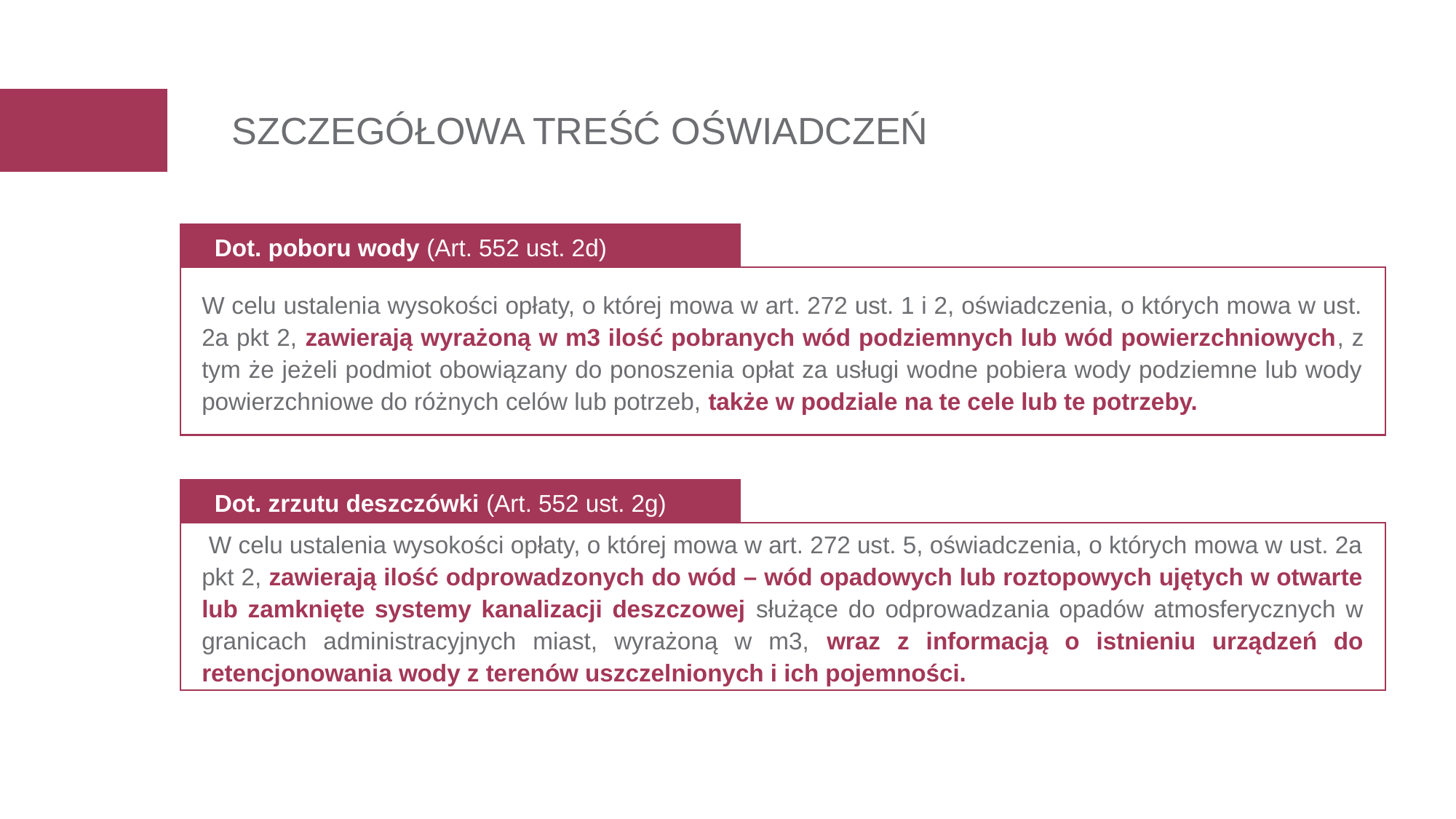

SZCZEGÓŁOWA TREŚĆ OŚWIADCZEŃ
Dot. poboru wody (Art. 552 ust. 2d)
W celu ustalenia wysokości opłaty, o której mowa w art. 272 ust. 1 i 2, oświadczenia, o których mowa w ust. 2a pkt 2, zawierają wyrażoną w m3 ilość pobranych wód podziemnych lub wód powierzchniowych, z tym że jeżeli podmiot obowiązany do ponoszenia opłat za usługi wodne pobiera wody podziemne lub wody powierzchniowe do różnych celów lub potrzeb, także w podziale na te cele lub te potrzeby.
Dot. zrzutu deszczówki (Art. 552 ust. 2g)
 W celu ustalenia wysokości opłaty, o której mowa w art. 272 ust. 5, oświadczenia, o których mowa w ust. 2a pkt 2, zawierają ilość odprowadzonych do wód – wód opadowych lub roztopowych ujętych w otwarte lub zamknięte systemy kanalizacji deszczowej służące do odprowadzania opadów atmosferycznych w granicach administracyjnych miast, wyrażoną w m3, wraz z informacją o istnieniu urządzeń do retencjonowania wody z terenów uszczelnionych i ich pojemności.